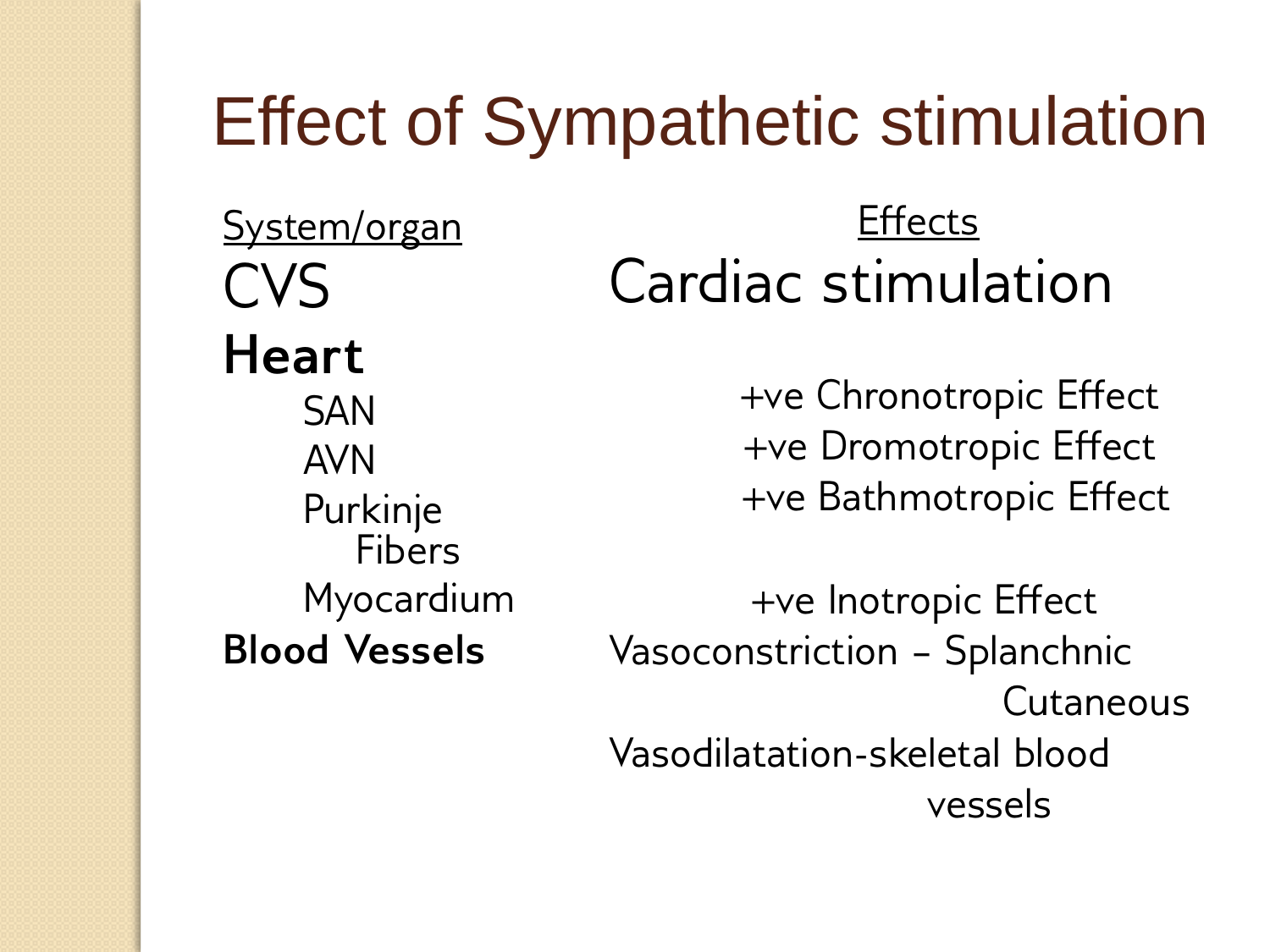

Effect of Sympathetic stimulation
Effects
Cardiac stimulation

     +ve Chronotropic Effect
     +ve Dromotropic Effect
      +ve Bathmotropic Effect

 +ve Inotropic Effect
Vasoconstriction – Splanchnic
                               Cutaneous
Vasodilatation-skeletal blood
                         vessels
System/organ
CVS
Heart
SAN
AVN
Purkinje Fibers
Myocardium
Blood Vessels